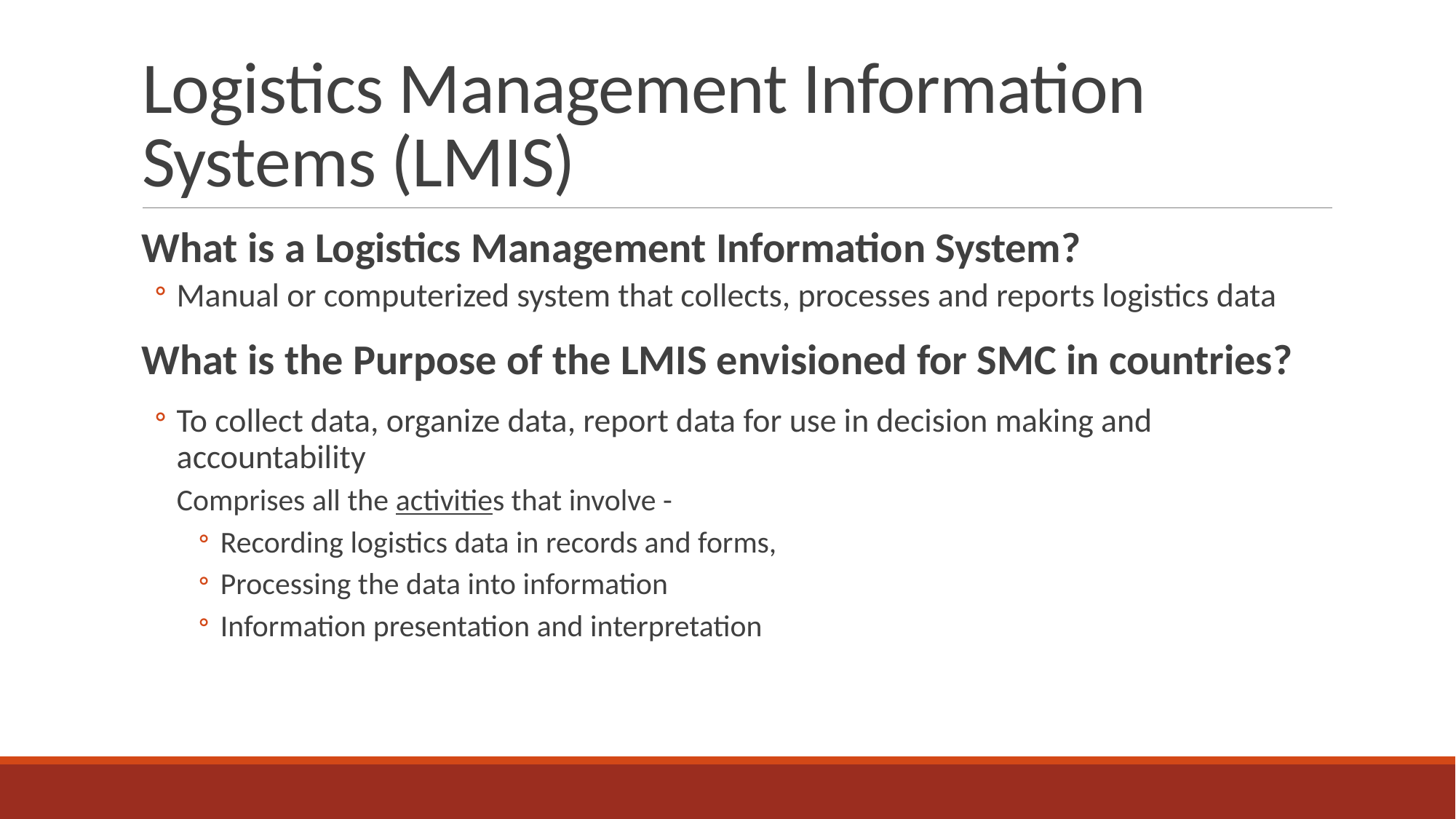

# Logistics Management Information Systems (LMIS)
What is a Logistics Management Information System?
Manual or computerized system that collects, processes and reports logistics data
What is the Purpose of the LMIS envisioned for SMC in countries?
To collect data, organize data, report data for use in decision making and accountability
Comprises all the activities that involve -
Recording logistics data in records and forms,
Processing the data into information
Information presentation and interpretation